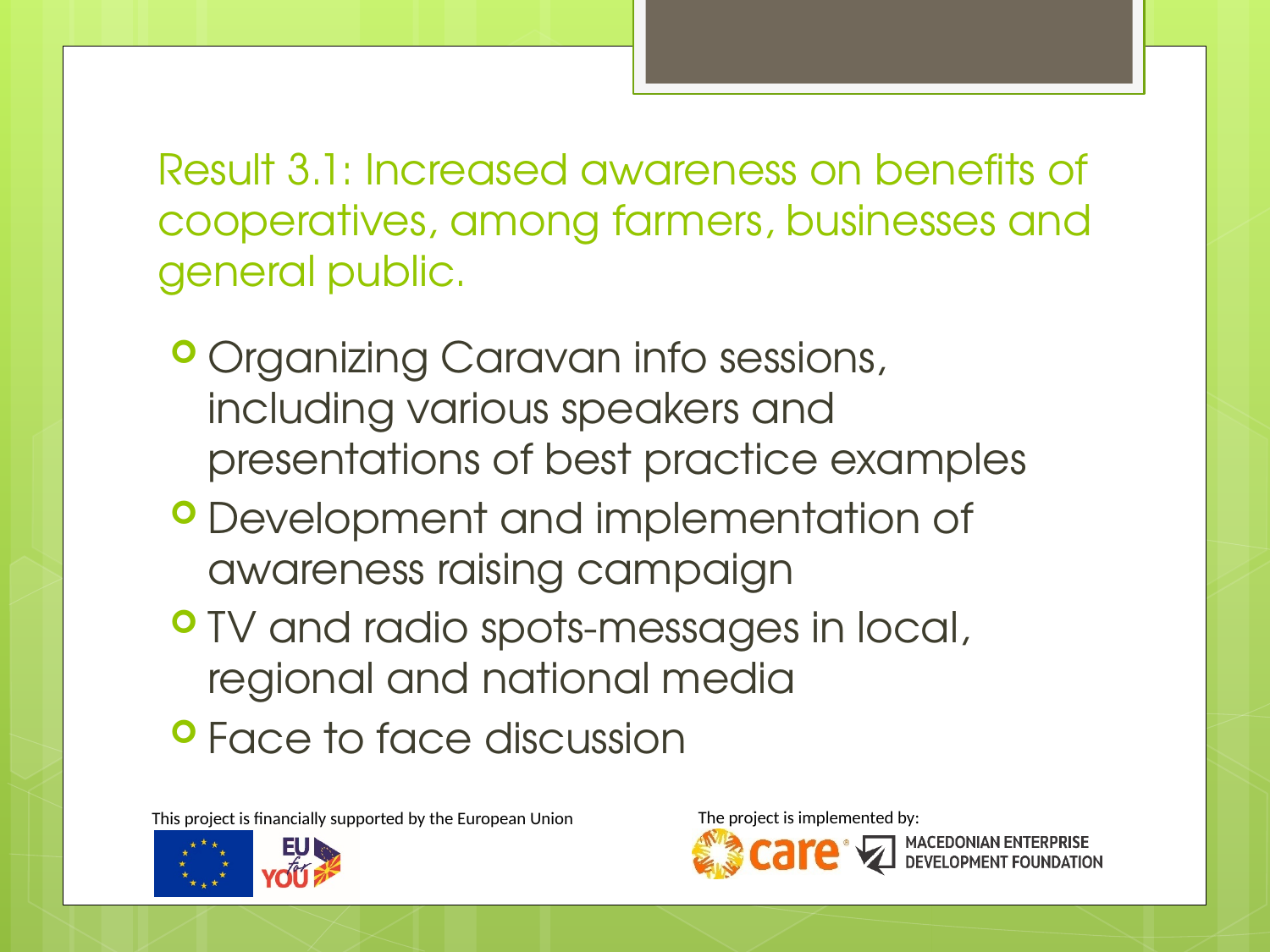

# Result 3.1: Increased awareness on benefits of cooperatives, among farmers, businesses and general public.
Organizing Caravan info sessions, including various speakers and presentations of best practice examples
Development and implementation of awareness raising campaign
TV and radio spots-messages in local, regional and national media
Face to face discussion